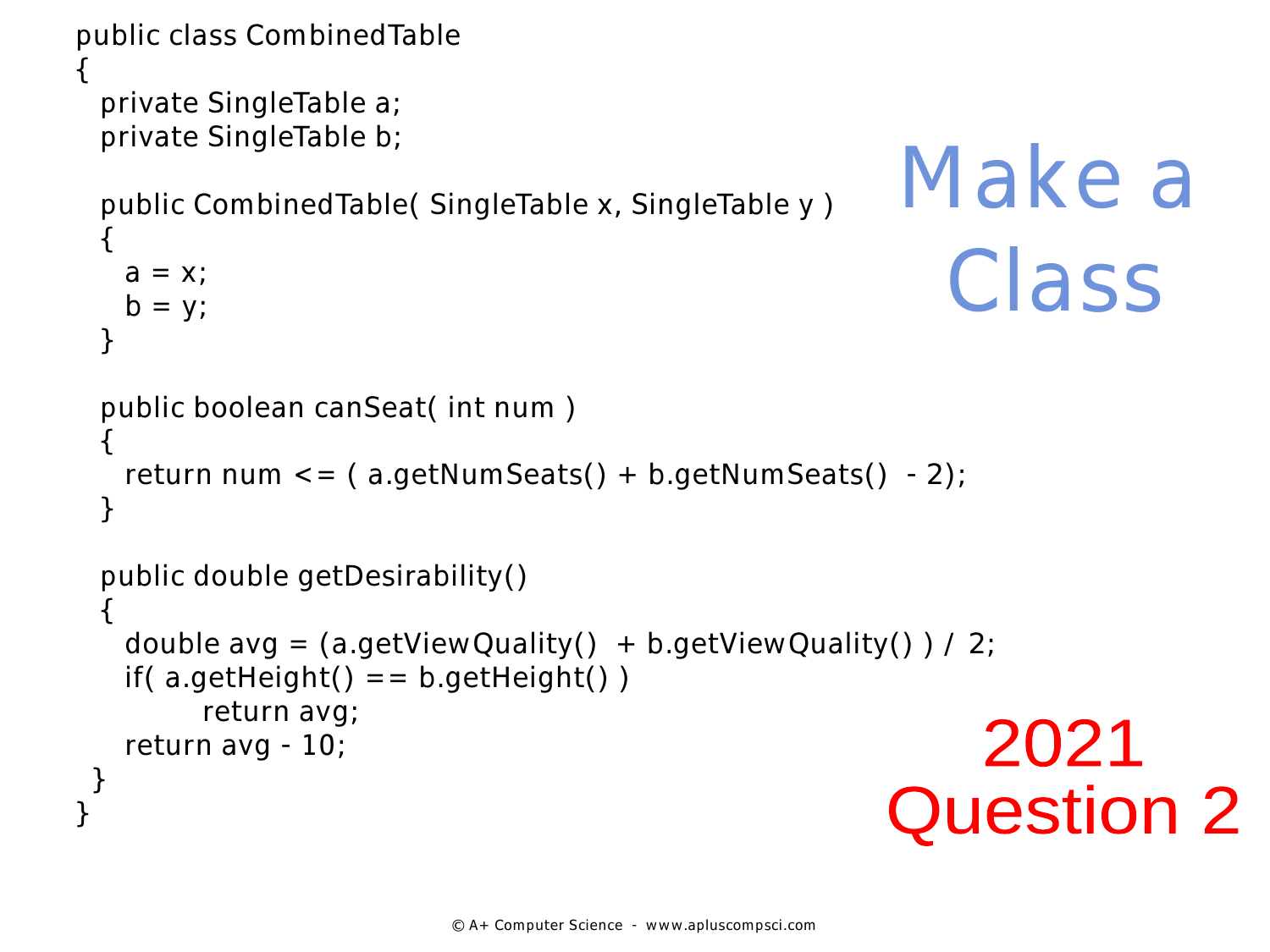

public class CombinedTable
{
   private SingleTable a;
   private SingleTable b;

   public CombinedTable( SingleTable x, SingleTable y )
   {
      a = x;
      b = y;
   }

   public boolean canSeat( int num )
   {
      return num <= ( a.getNumSeats() + b.getNumSeats()  - 2);
   }

   public double getDesirability()
   {
      double avg = (a.getViewQuality()  + b.getViewQuality() ) / 2;
      if( a.getHeight() == b.getHeight() )
   	return avg;
      return avg - 10;
  }
}
		              Make a
					Class
2021
Question 2

© A+ Computer Science  -  www.apluscompsci.com